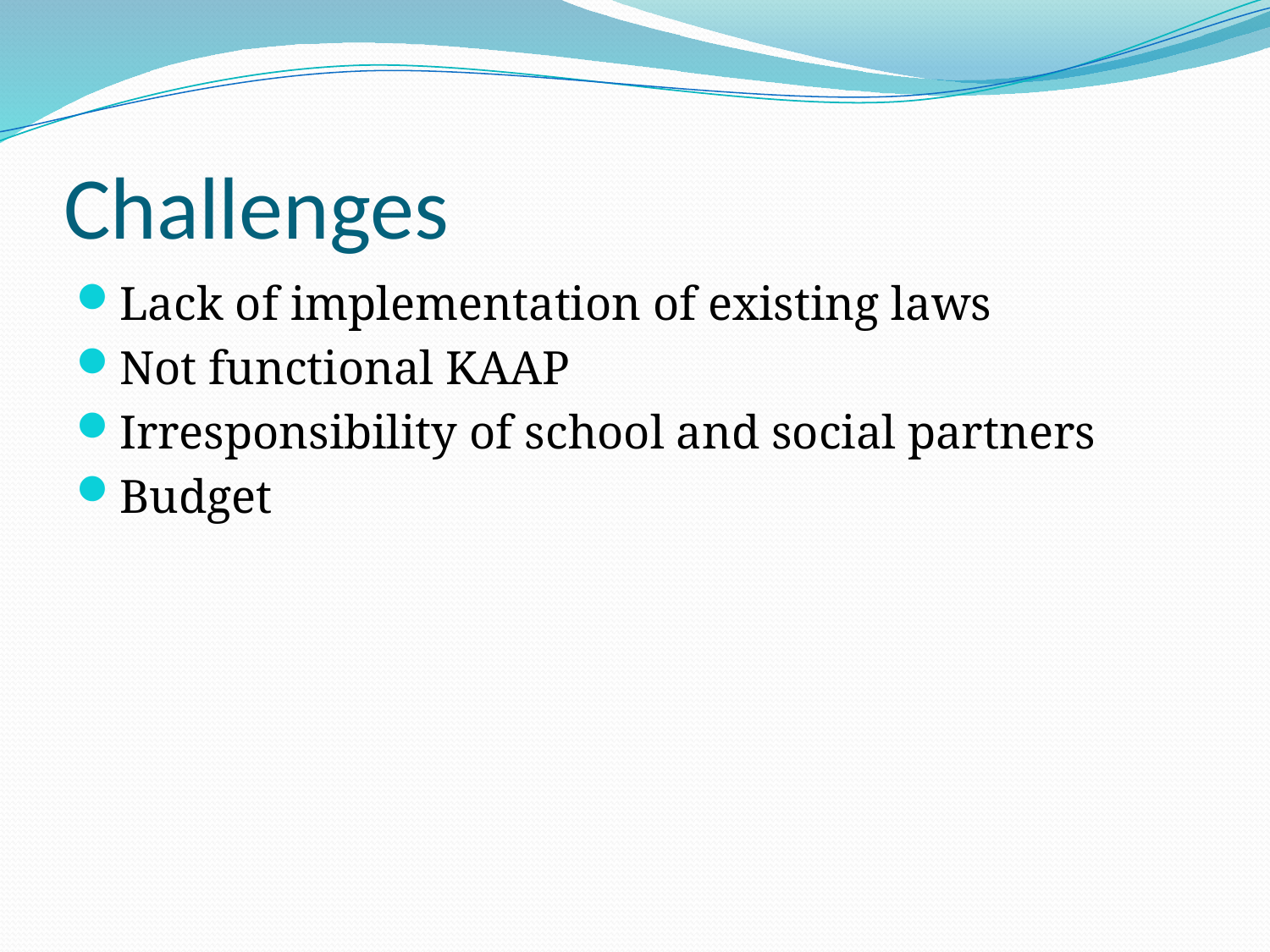

# Challenges
Lack of implementation of existing laws
Not functional KAAP
Irresponsibility of school and social partners
Budget